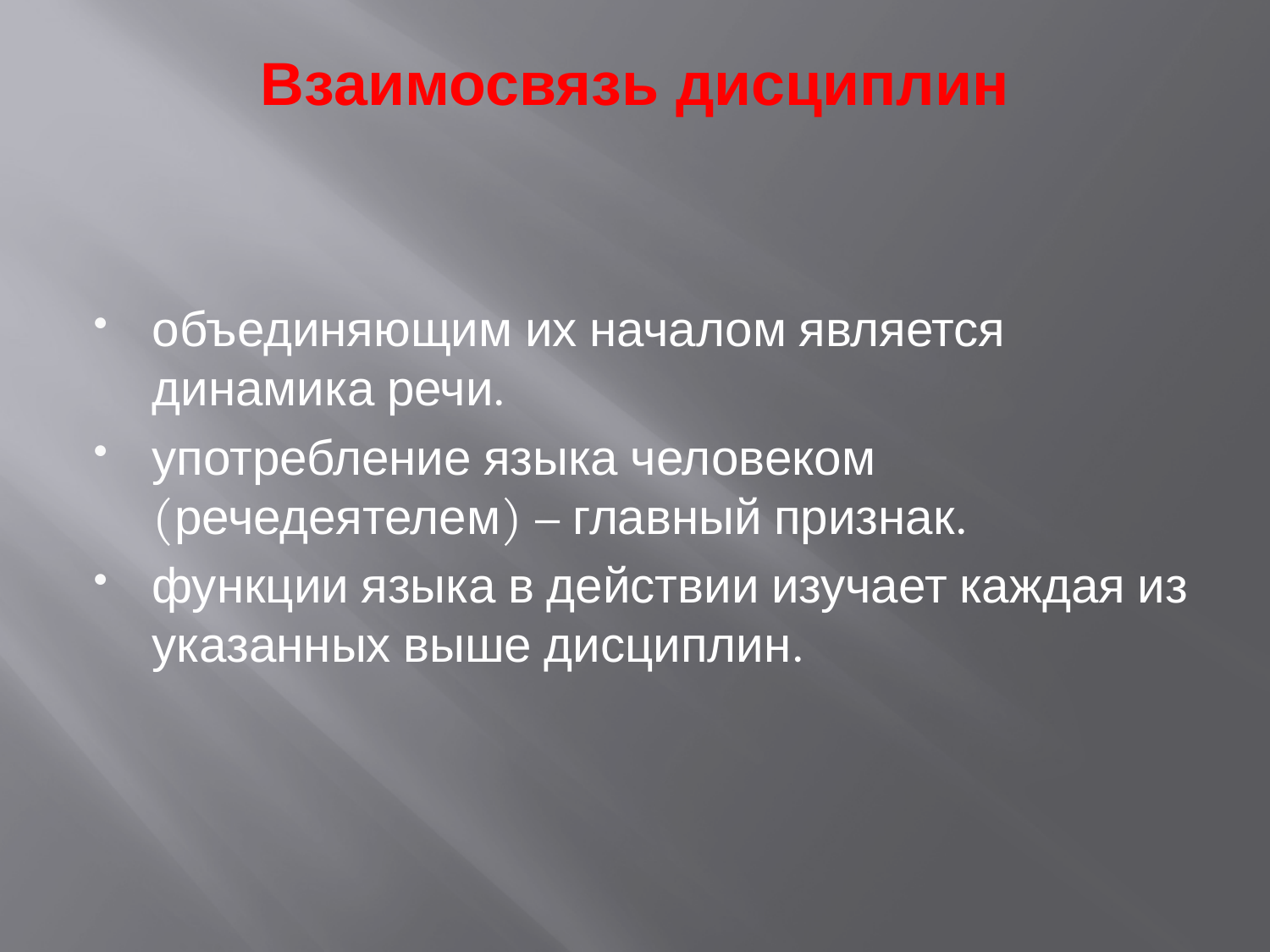

# Взаимосвязь дисциплин

объединяющим их началом является динамика речи.
употребление языка человеком (речедеятелем) – главный признак.
функции языка в действии изучает каждая из указанных выше дисциплин.